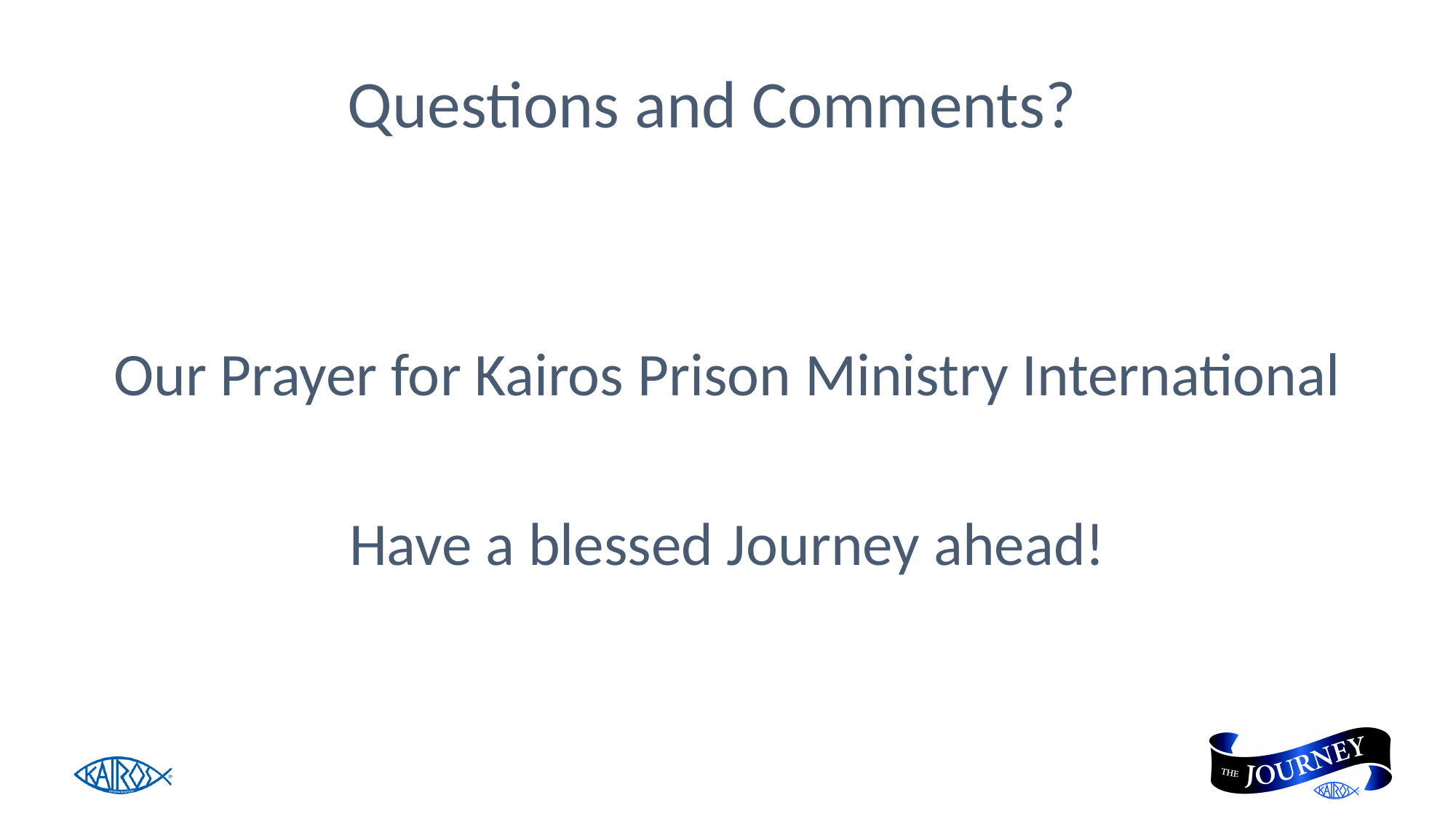

# Questions and Comments?

Our Prayer for Kairos Prison Ministry International

Have a blessed Journey ahead!